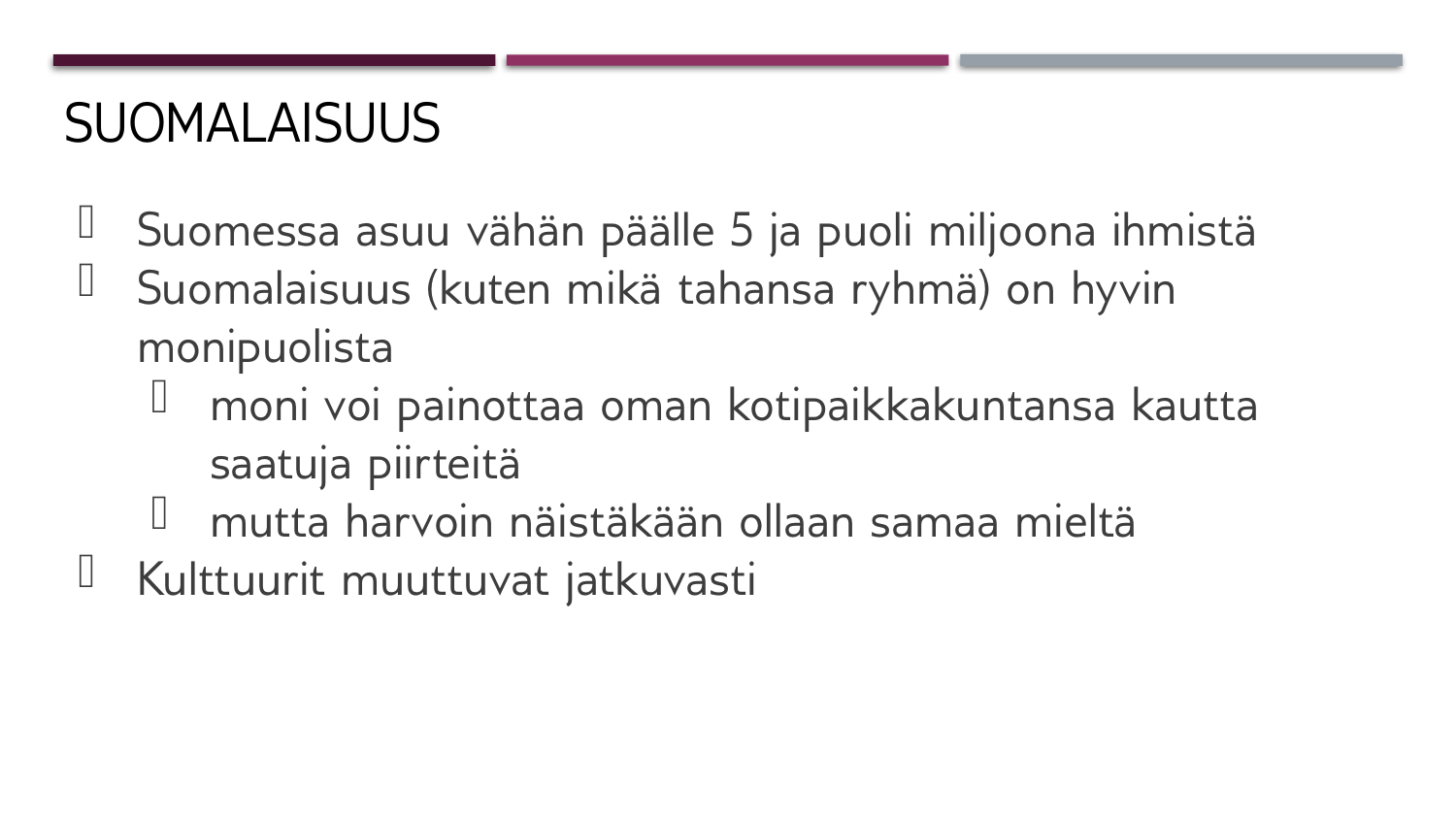

# Suomalaisuus
Suomessa asuu vähän päälle 5 ja puoli miljoona ihmistä
Suomalaisuus (kuten mikä tahansa ryhmä) on hyvin monipuolista
moni voi painottaa oman kotipaikkakuntansa kautta saatuja piirteitä
mutta harvoin näistäkään ollaan samaa mieltä
Kulttuurit muuttuvat jatkuvasti